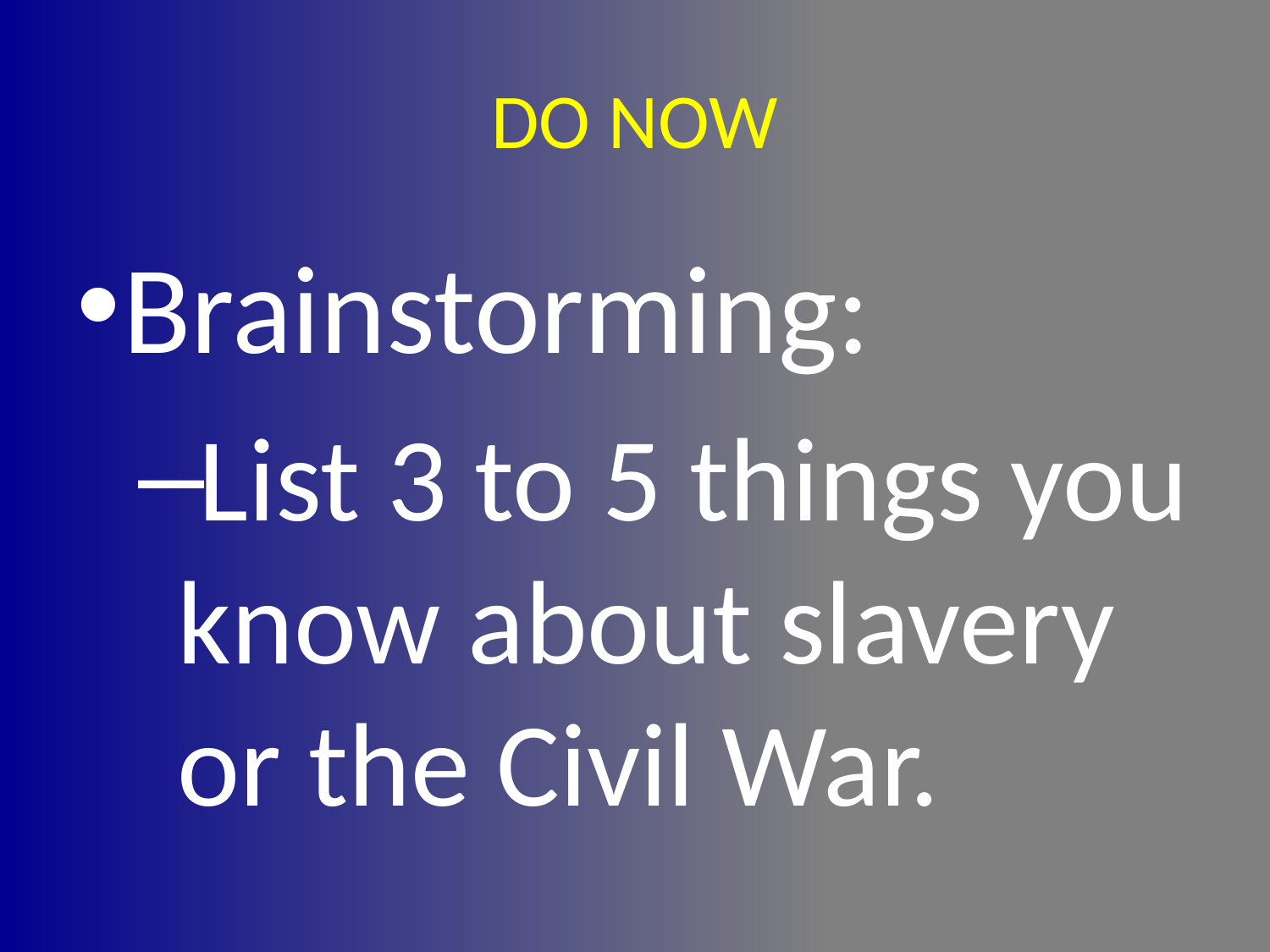

# DO NOW
Brainstorming:
List 3 to 5 things you know about slavery or the Civil War.